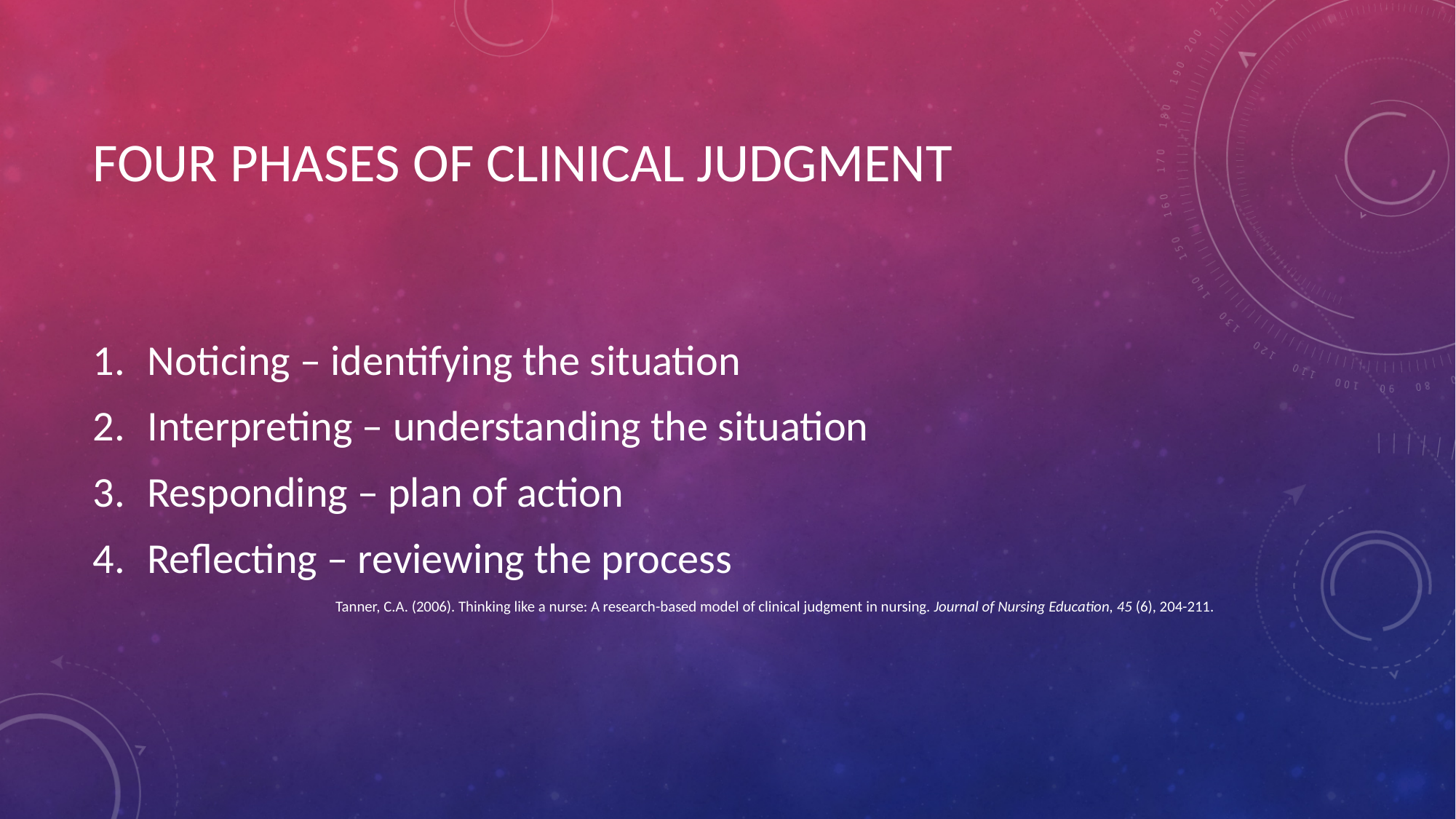

# Four phases of clinical judgment
Noticing – identifying the situation
Interpreting – understanding the situation
Responding – plan of action
Reflecting – reviewing the process
                                                   Tanner, C.A. (2006). Thinking like a nurse: A research-based model of clinical judgment in nursing. Journal of Nursing Education, 45 (6), 204-211.